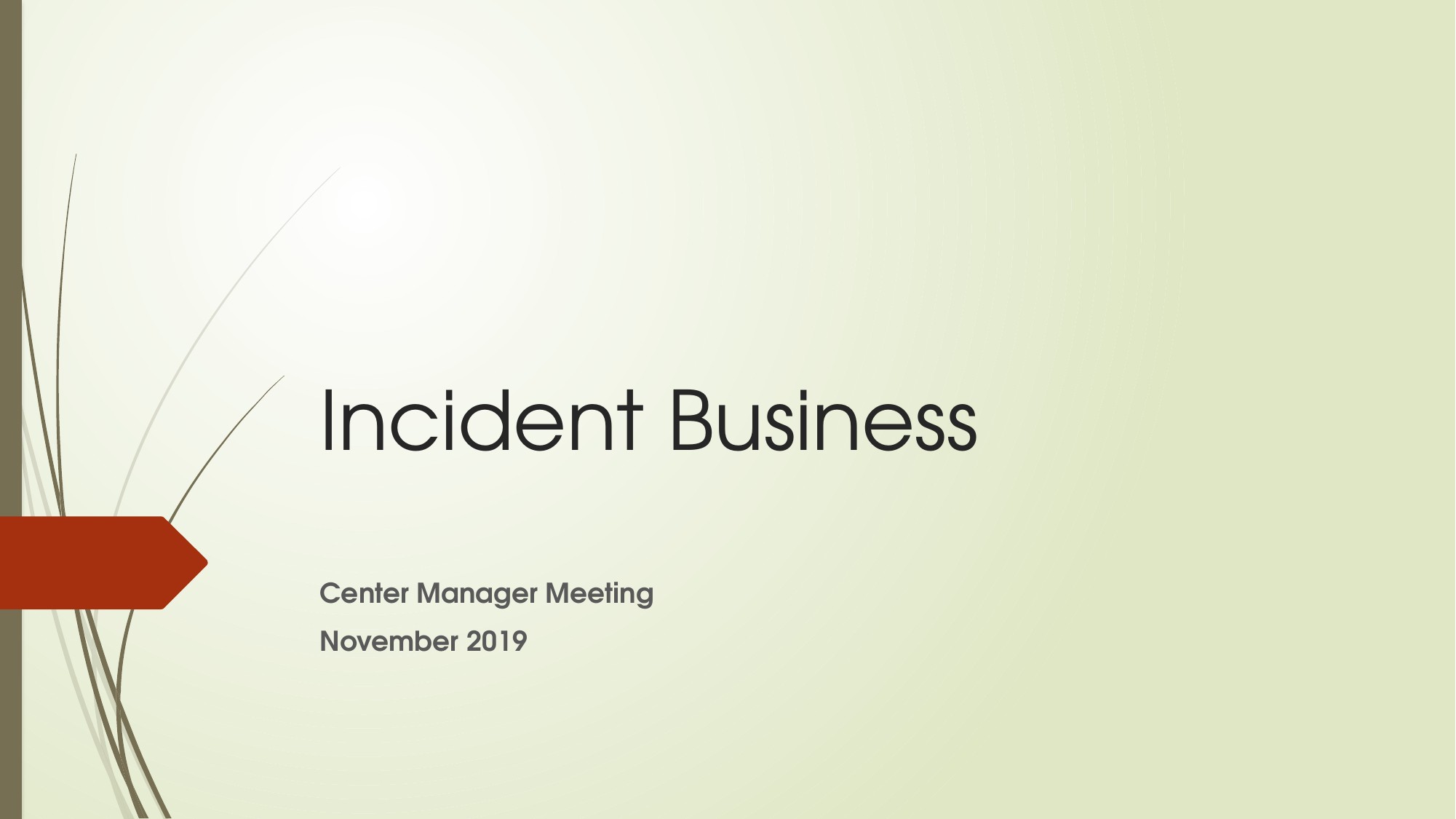

# Incident Business
Center Manager Meeting
November 2019